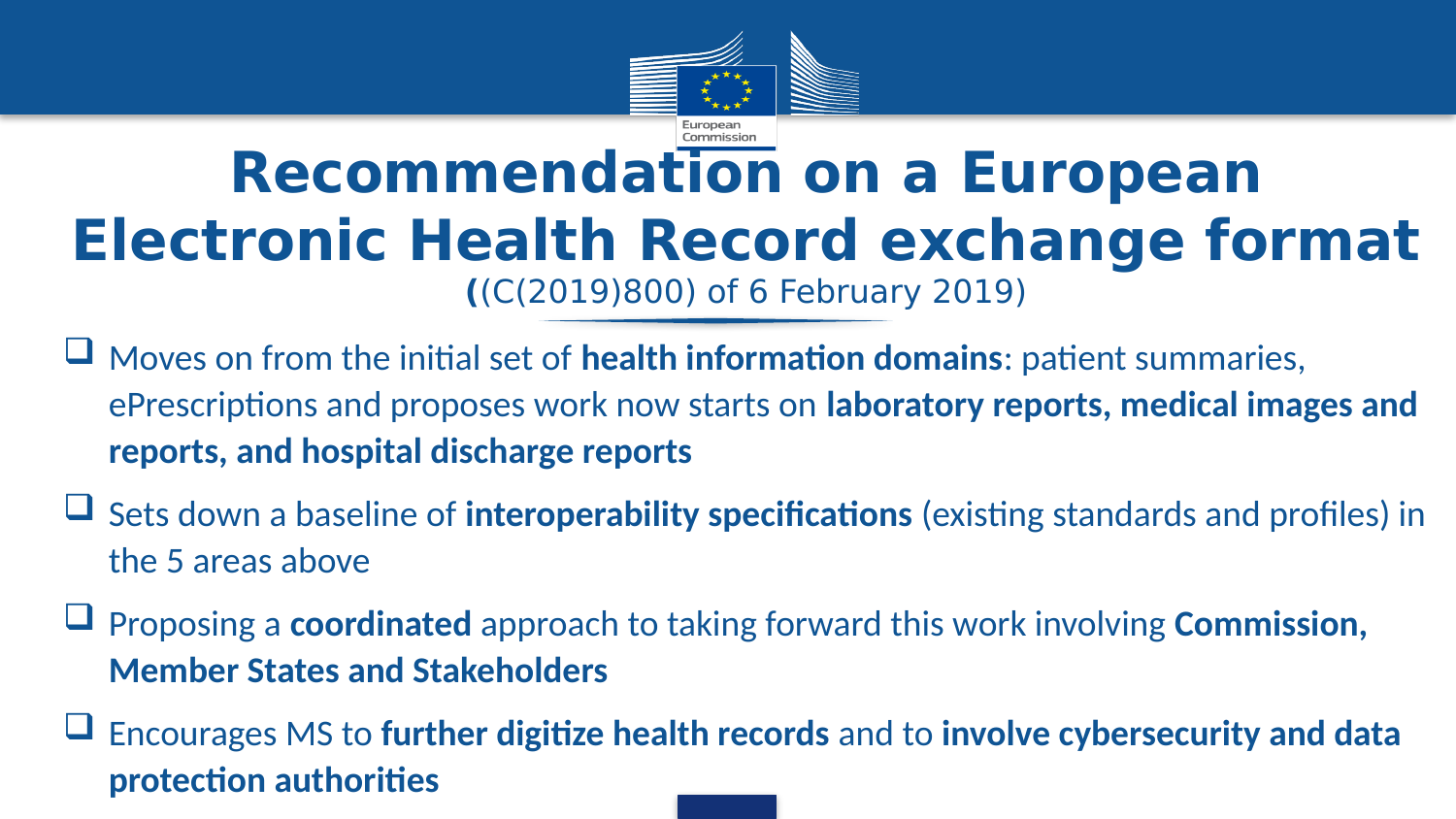

Recommendation on a European Electronic Health Record exchange format ((C(2019)800) of 6 February 2019)

Moves on from the initial set of health information domains: patient summaries, ePrescriptions and proposes work now starts on laboratory reports, medical images and reports, and hospital discharge reports
Sets down a baseline of interoperability specifications (existing standards and profiles) in the 5 areas above
Proposing a coordinated approach to taking forward this work involving Commission, Member States and Stakeholders
Encourages MS to further digitize health records and to involve cybersecurity and data protection authorities